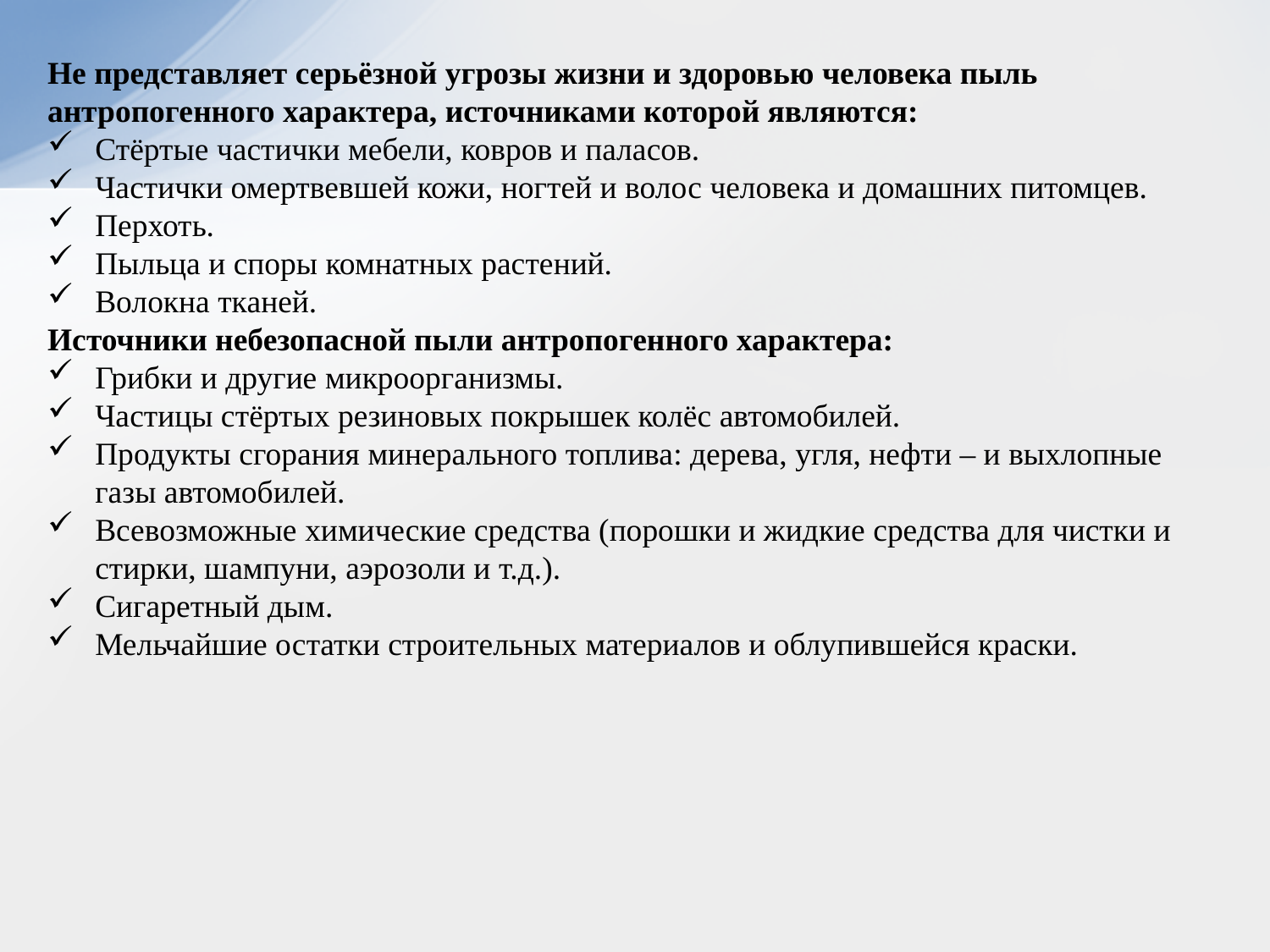

Не представляет серьёзной угрозы жизни и здоровью человека пыль антропогенного характера, источниками которой являются:
Стёртые частички мебели, ковров и паласов.
Частички омертвевшей кожи, ногтей и волос человека и домашних питомцев.
Перхоть.
Пыльца и споры комнатных растений.
Волокна тканей.
Источники небезопасной пыли антропогенного характера:
Грибки и другие микроорганизмы.
Частицы стёртых резиновых покрышек колёс автомобилей.
Продукты сгорания минерального топлива: дерева, угля, нефти – и выхлопные газы автомобилей.
Всевозможные химические средства (порошки и жидкие средства для чистки и стирки, шампуни, аэрозоли и т.д.).
Сигаретный дым.
Мельчайшие остатки строительных материалов и облупившейся краски.